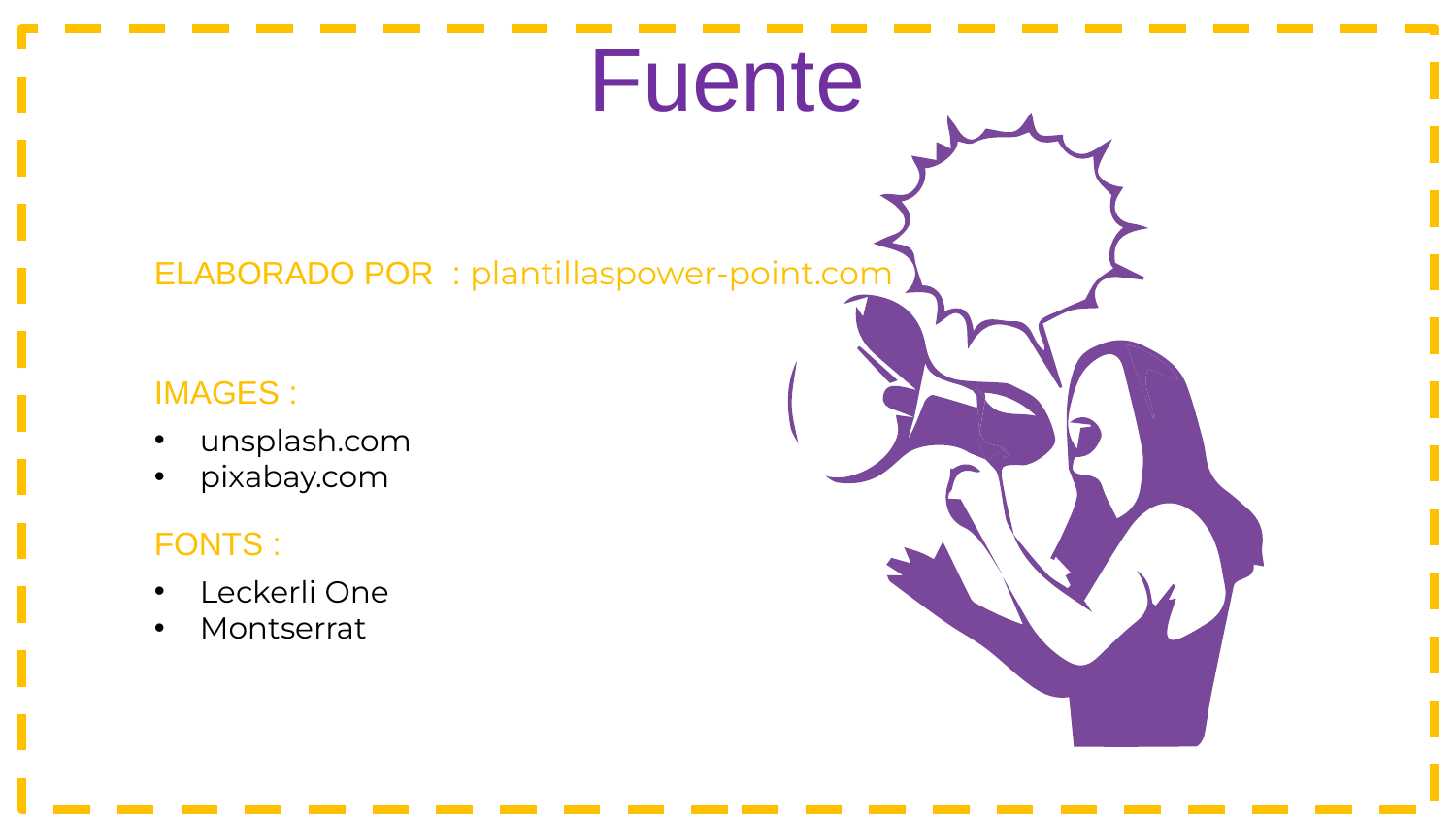

Fuente

ELABORADO POR  : plantillaspower-point.com

IMAGES :
unsplash.com
pixabay.com

FONTS :
Leckerli One
Montserrat